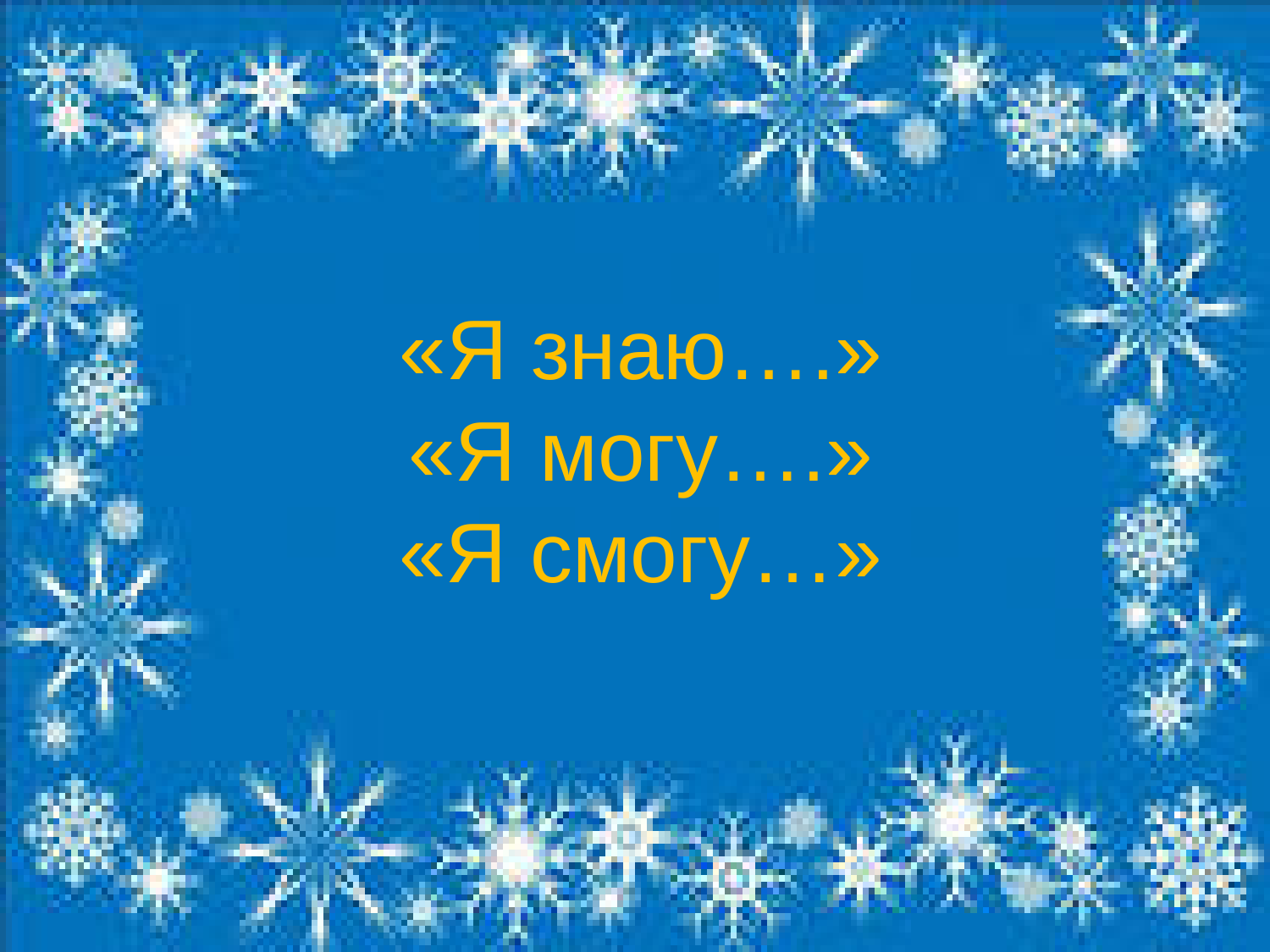

# «Я знаю….» «Я могу….» «Я смогу…»